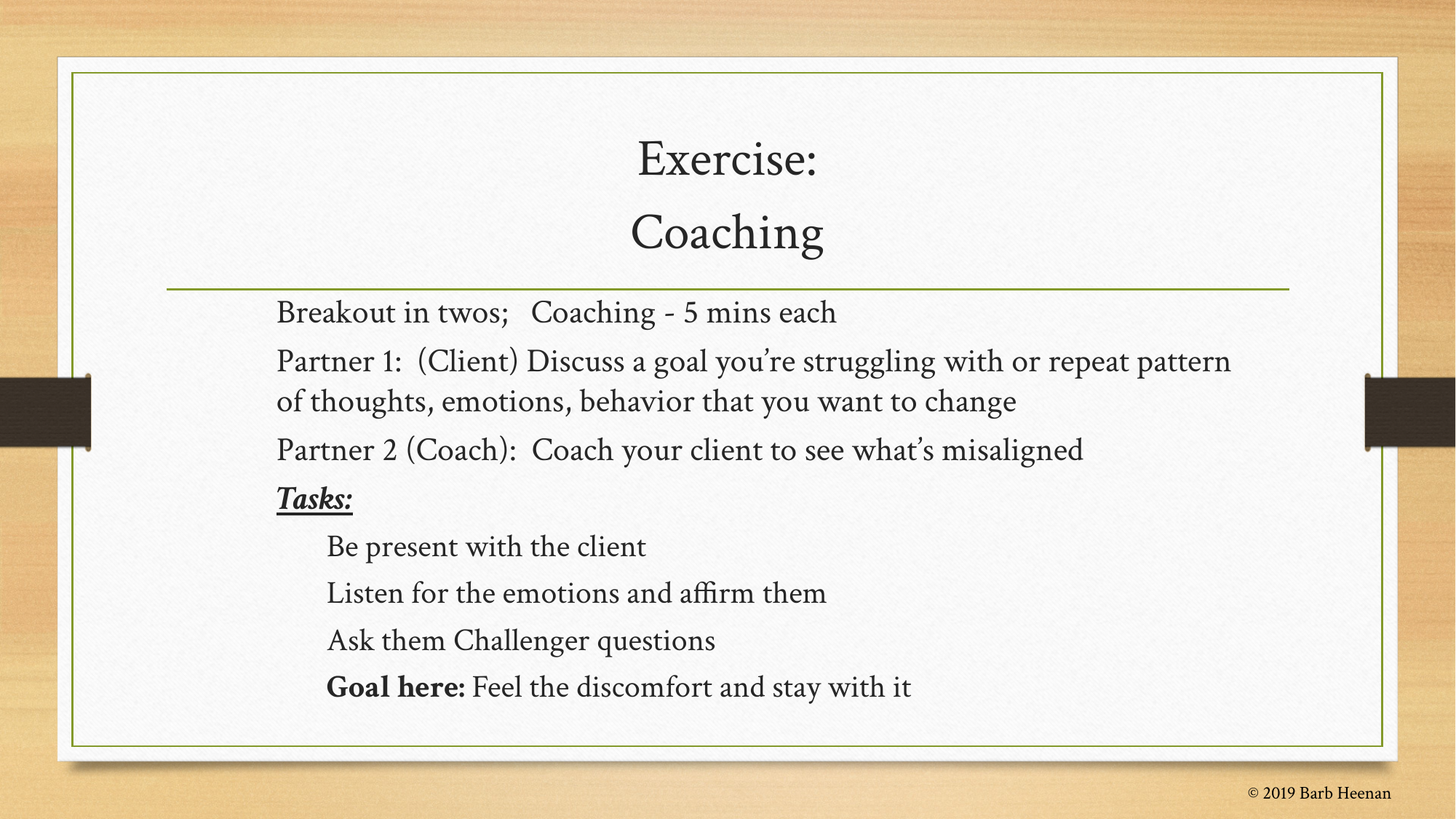

# Exercise:
Coaching

Breakout in twos;   Coaching - 5 mins each
Partner 1:  (Client) Discuss a goal you’re struggling with or repeat pattern of thoughts, emotions, behavior that you want to change
Partner 2 (Coach):  Coach your client to see what’s misaligned
Tasks:
Be present with the client
Listen for the emotions and affirm them
Ask them Challenger questions
Goal here: Feel the discomfort and stay with it

© 2019 Barb Heenan